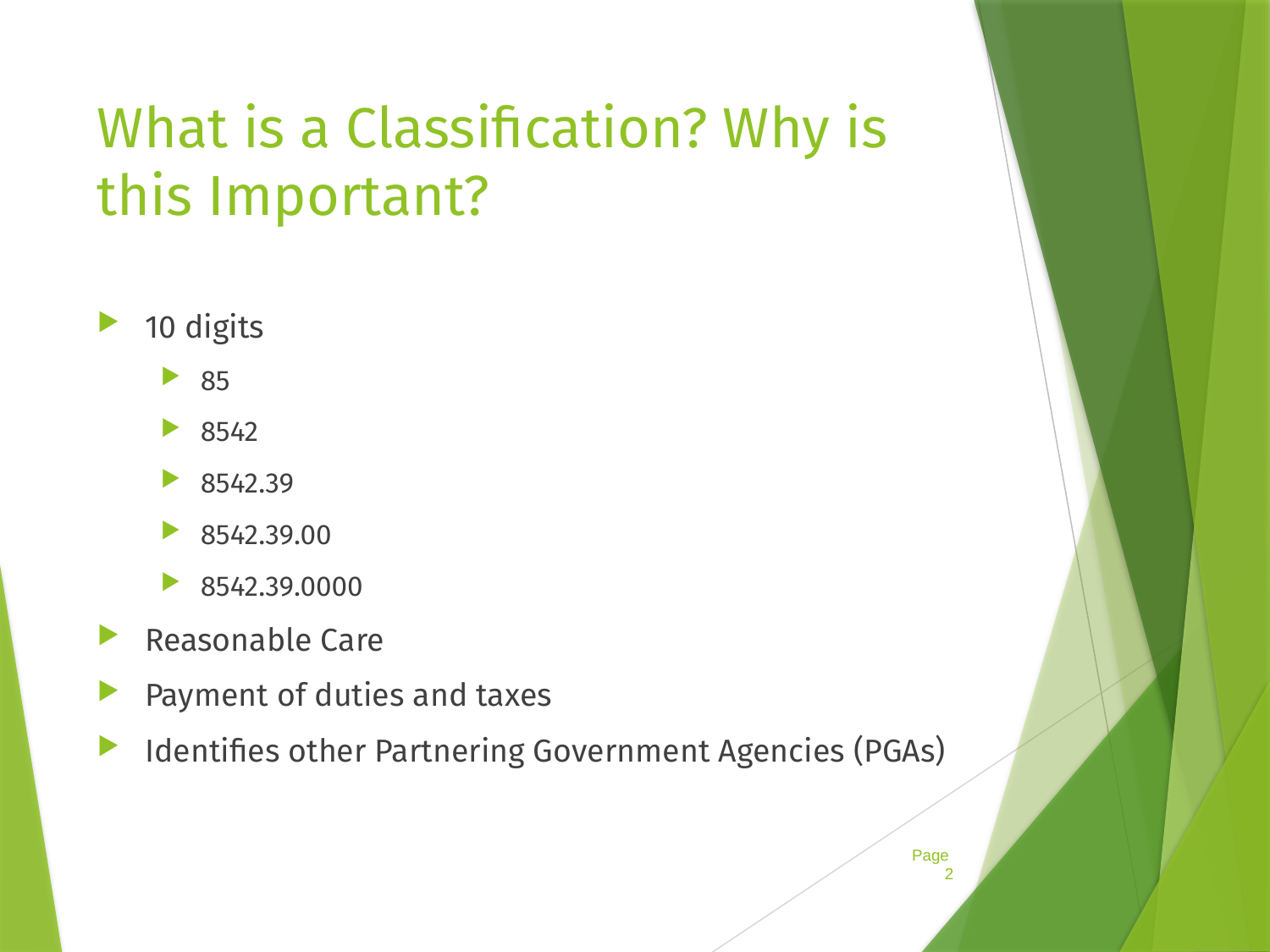

# What is a Classification? Why is this Important?
10 digits
85
8542
8542.39
8542.39.00
8542.39.0000
Reasonable Care
Payment of duties and taxes
Identifies other Partnering Government Agencies (PGAs)

Page 2